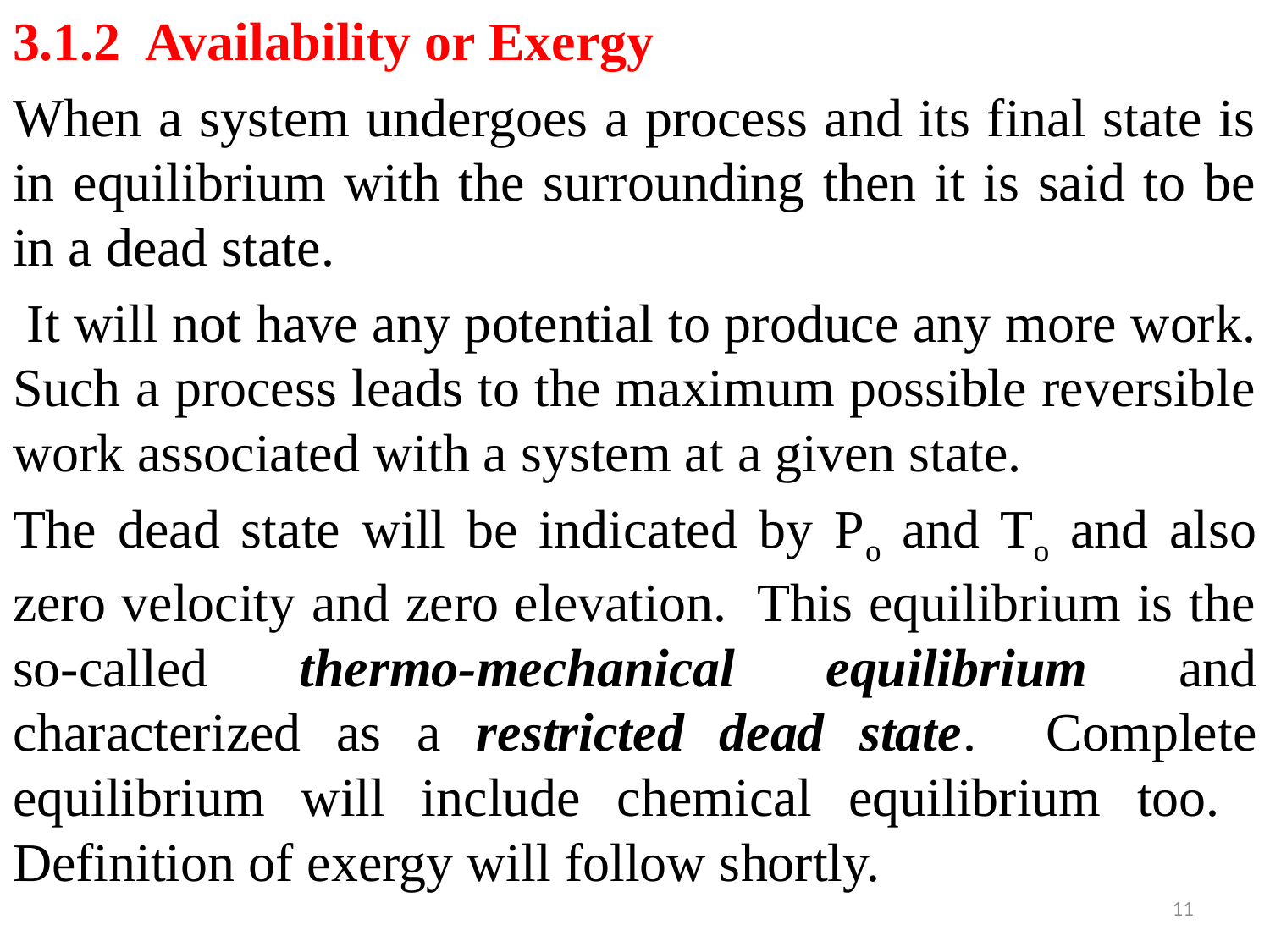

3.1.2  Availability or Exergy
When a system undergoes a process and its final state is in equilibrium with the surrounding then it is said to be in a dead state.
 It will not have any potential to produce any more work. Such a process leads to the maximum possible reversible work associated with a system at a given state.
The dead state will be indicated by Po and To and also zero velocity and zero elevation.  This equilibrium is the so-called thermo-mechanical equilibrium and characterized as a restricted dead state.  Complete equilibrium will include chemical equilibrium too.  Definition of exergy will follow shortly.
11